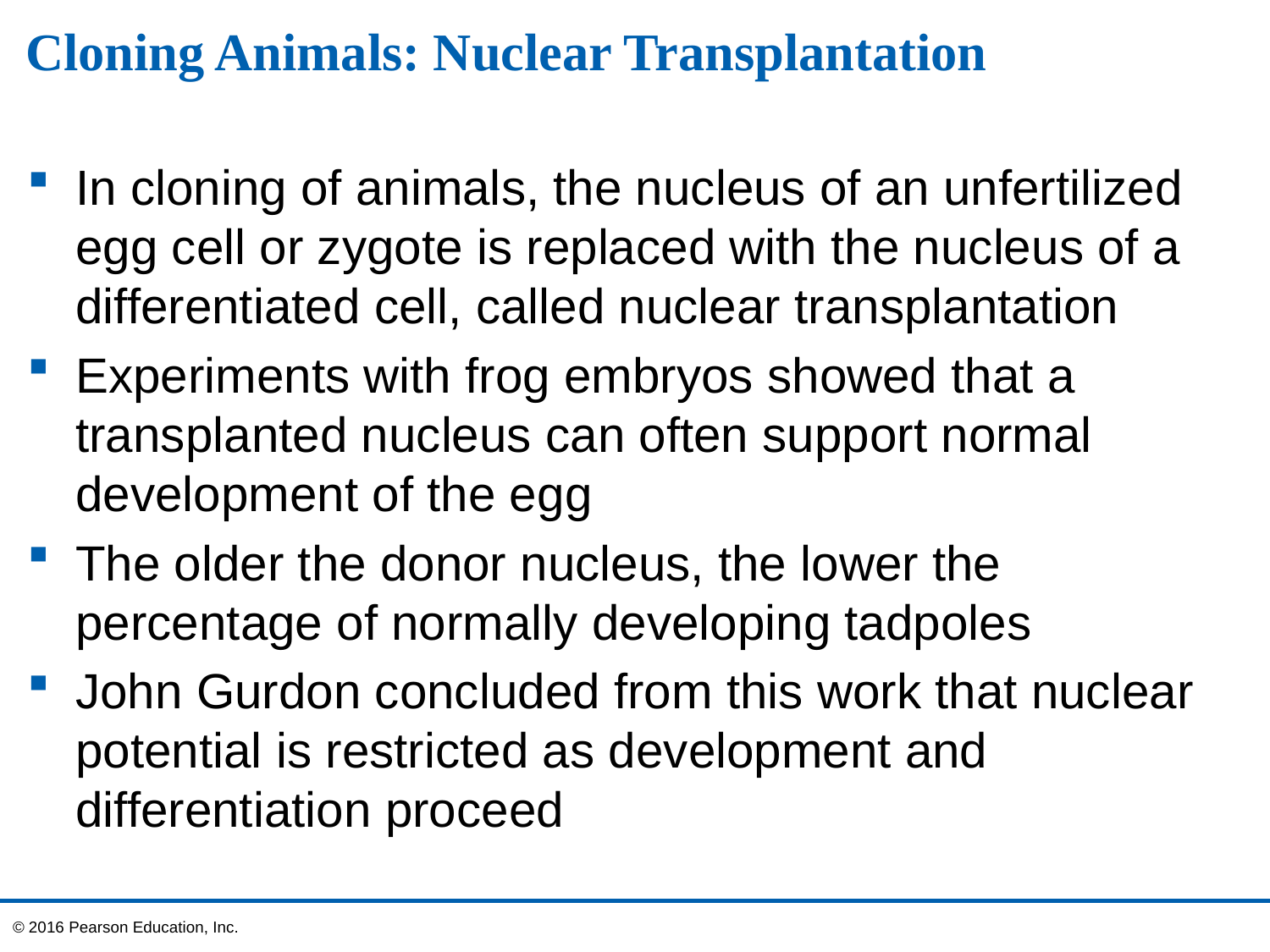

# Cloning Animals: Nuclear Transplantation
In cloning of animals, the nucleus of an unfertilized egg cell or zygote is replaced with the nucleus of a differentiated cell, called nuclear transplantation
Experiments with frog embryos showed that a transplanted nucleus can often support normal development of the egg
The older the donor nucleus, the lower the percentage of normally developing tadpoles
John Gurdon concluded from this work that nuclear potential is restricted as development and differentiation proceed
© 2016 Pearson Education, Inc.